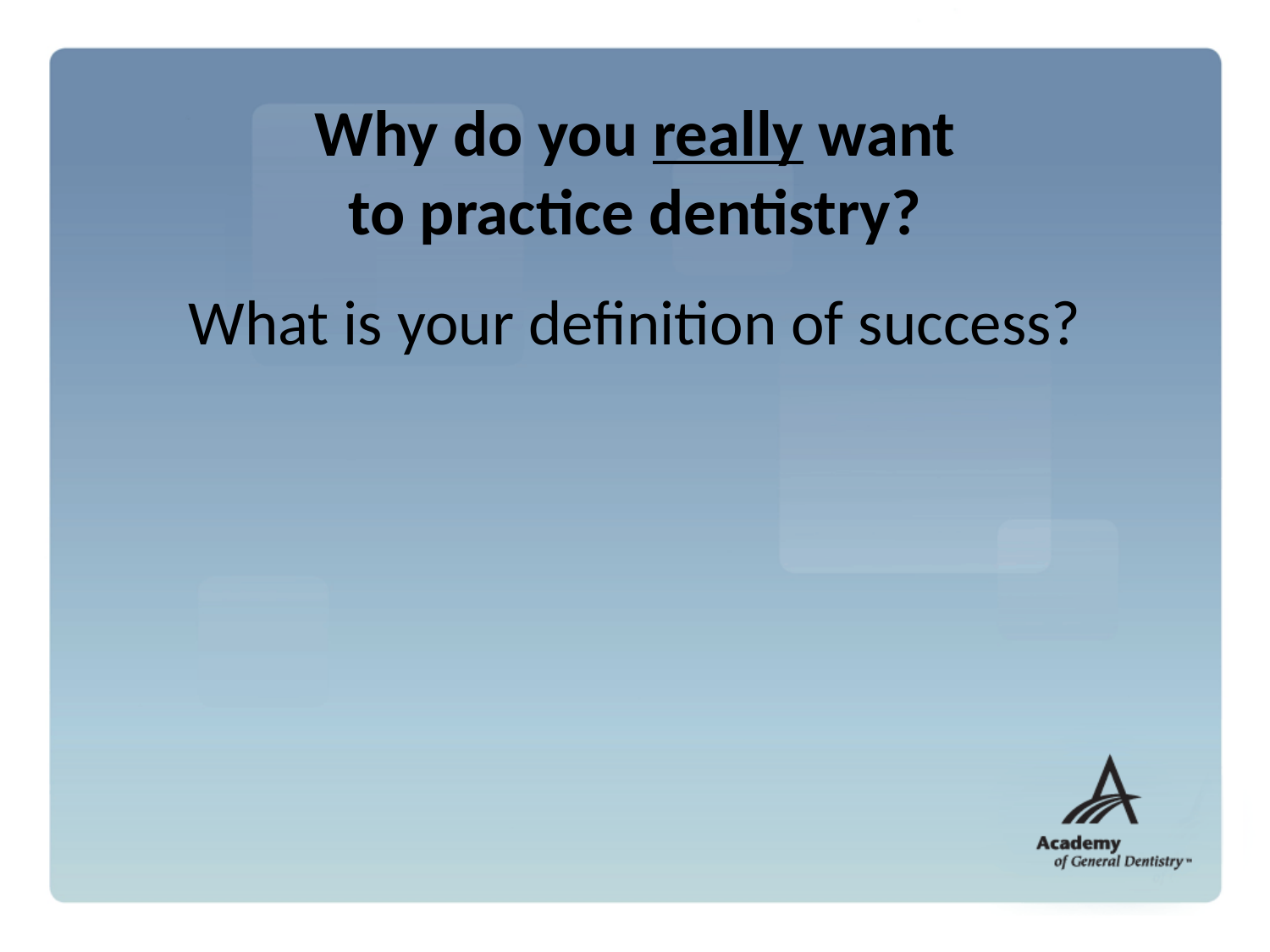

# Why do you really want to practice dentistry?
What is your definition of success?